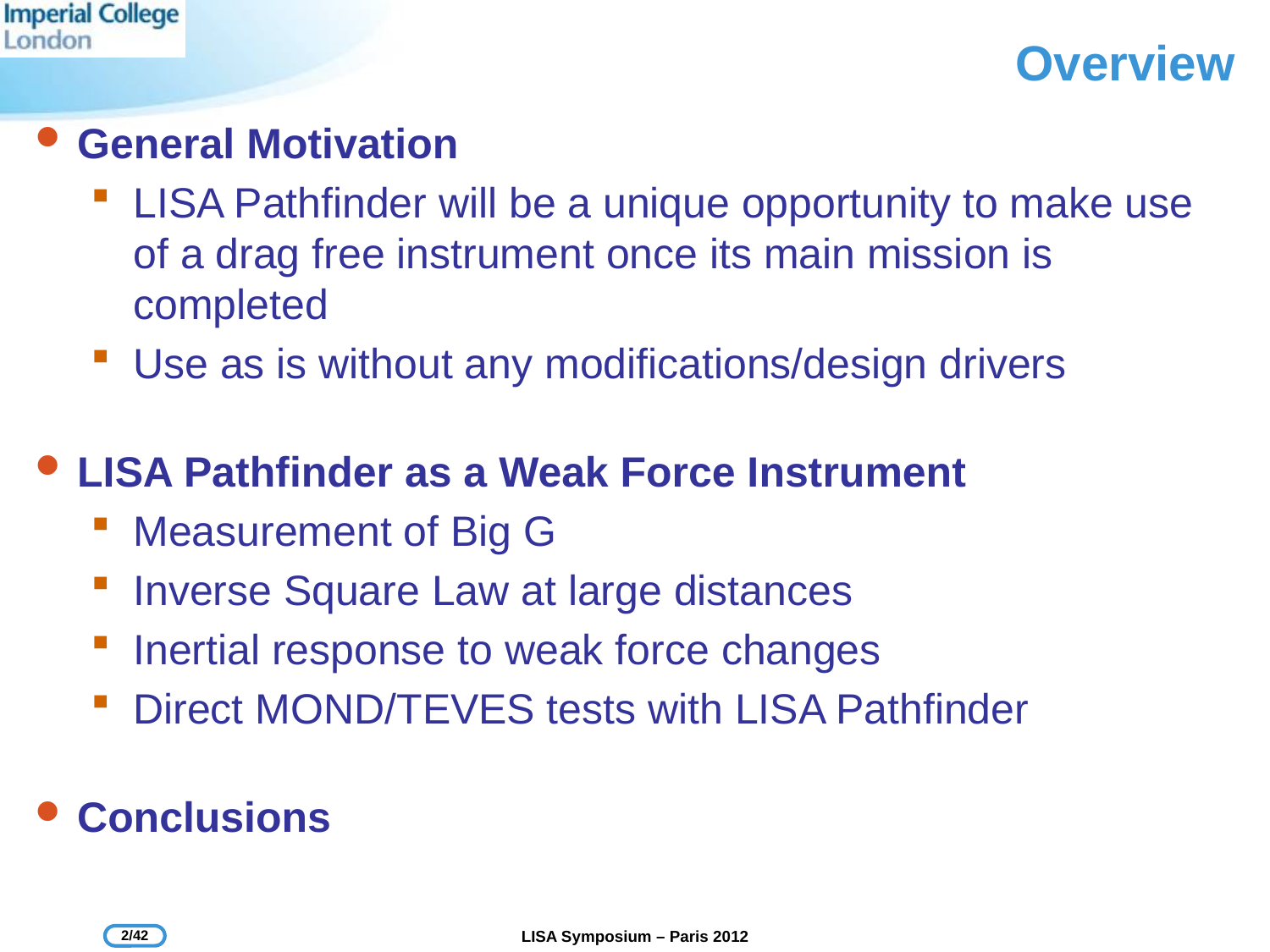

# Overview
General Motivation
LISA Pathfinder will be a unique opportunity to make use of a drag free instrument once its main mission is completed
Use as is without any modifications/design drivers

LISA Pathfinder as a Weak Force Instrument
Measurement of Big G
Inverse Square Law at large distances
Inertial response to weak force changes
Direct MOND/TEVES tests with LISA Pathfinder

Conclusions

2/42
LISA Symposium – Paris 2012